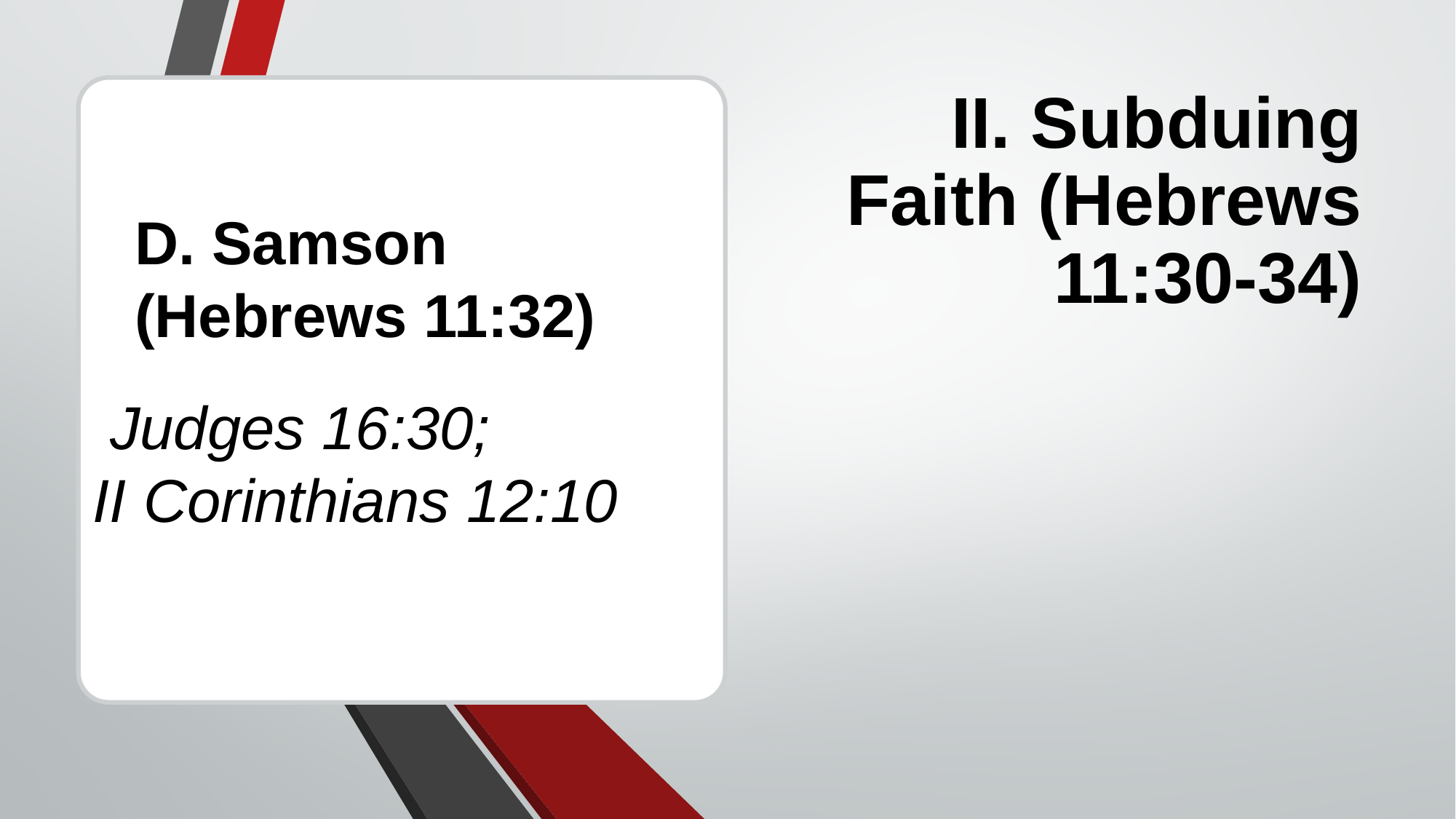

# II. Subduing Faith (Hebrews 11:30-34)

D. Samson
(Hebrews 11:32)
 Judges 16:30;
II Corinthians 12:10